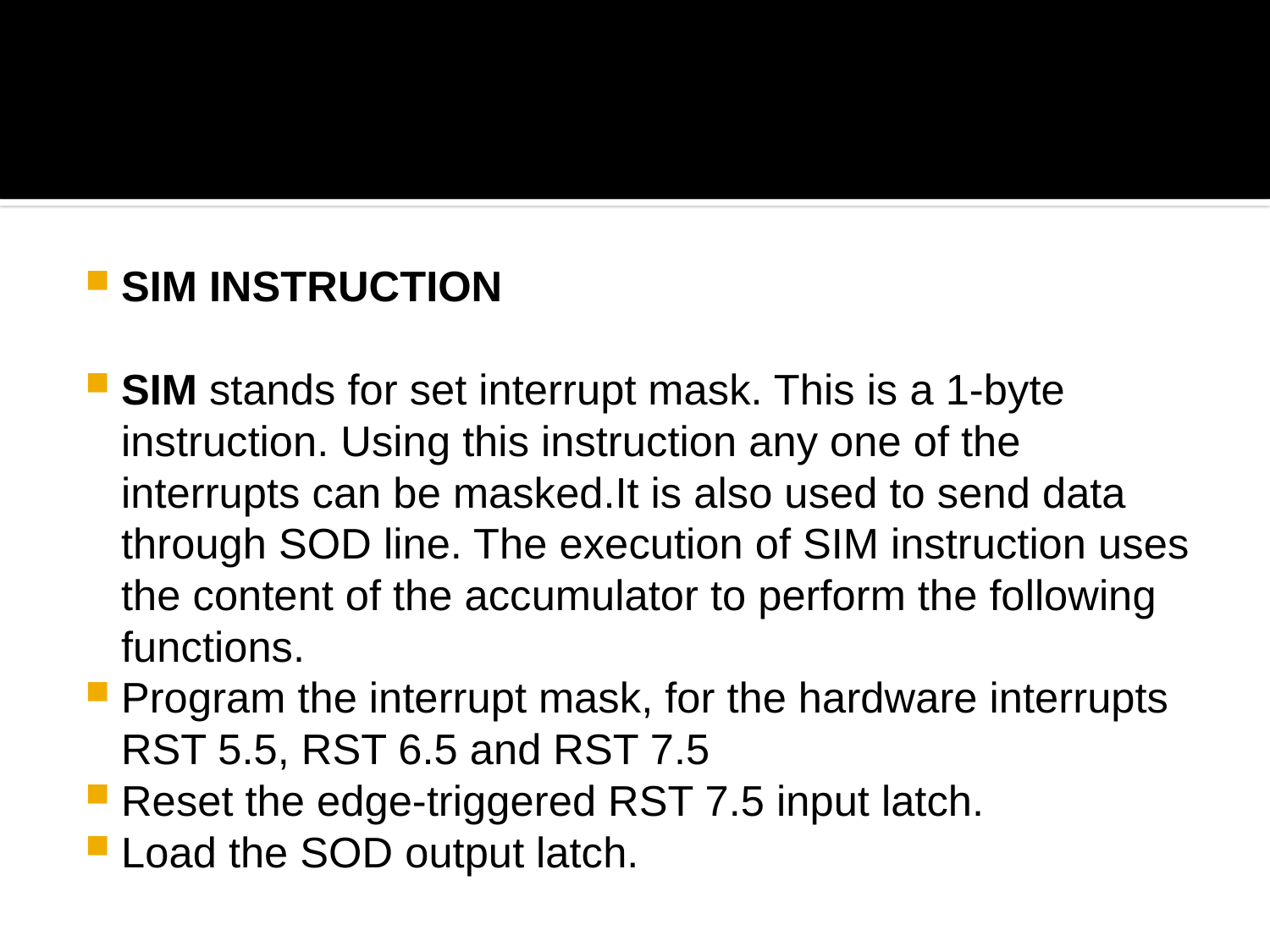

#
SIM INSTRUCTION

SIM stands for set interrupt mask. This is a 1-byte instruction. Using this instruction any one of the interrupts can be masked.It is also used to send data through SOD line. The execution of SIM instruction uses the content of the accumulator to perform the following functions.
Program the interrupt mask, for the hardware interrupts RST 5.5, RST 6.5 and RST 7.5
Reset the edge-triggered RST 7.5 input latch.
Load the SOD output latch.